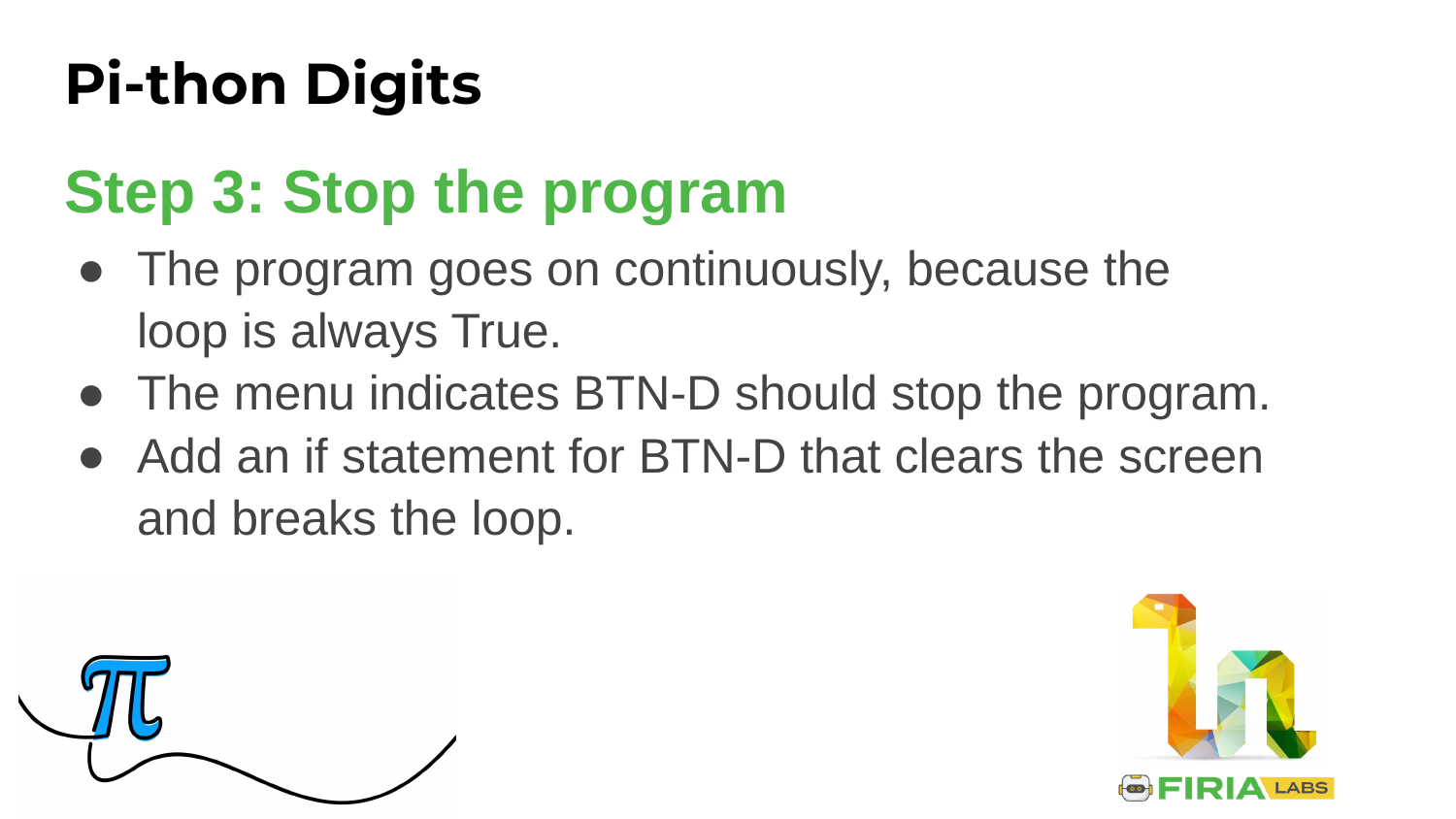

# Pi-thon Digits
Step 3: Stop the program
The program goes on continuously, because the loop is always True.
The menu indicates BTN-D should stop the program.
Add an if statement for BTN-D that clears the screen and breaks the loop.